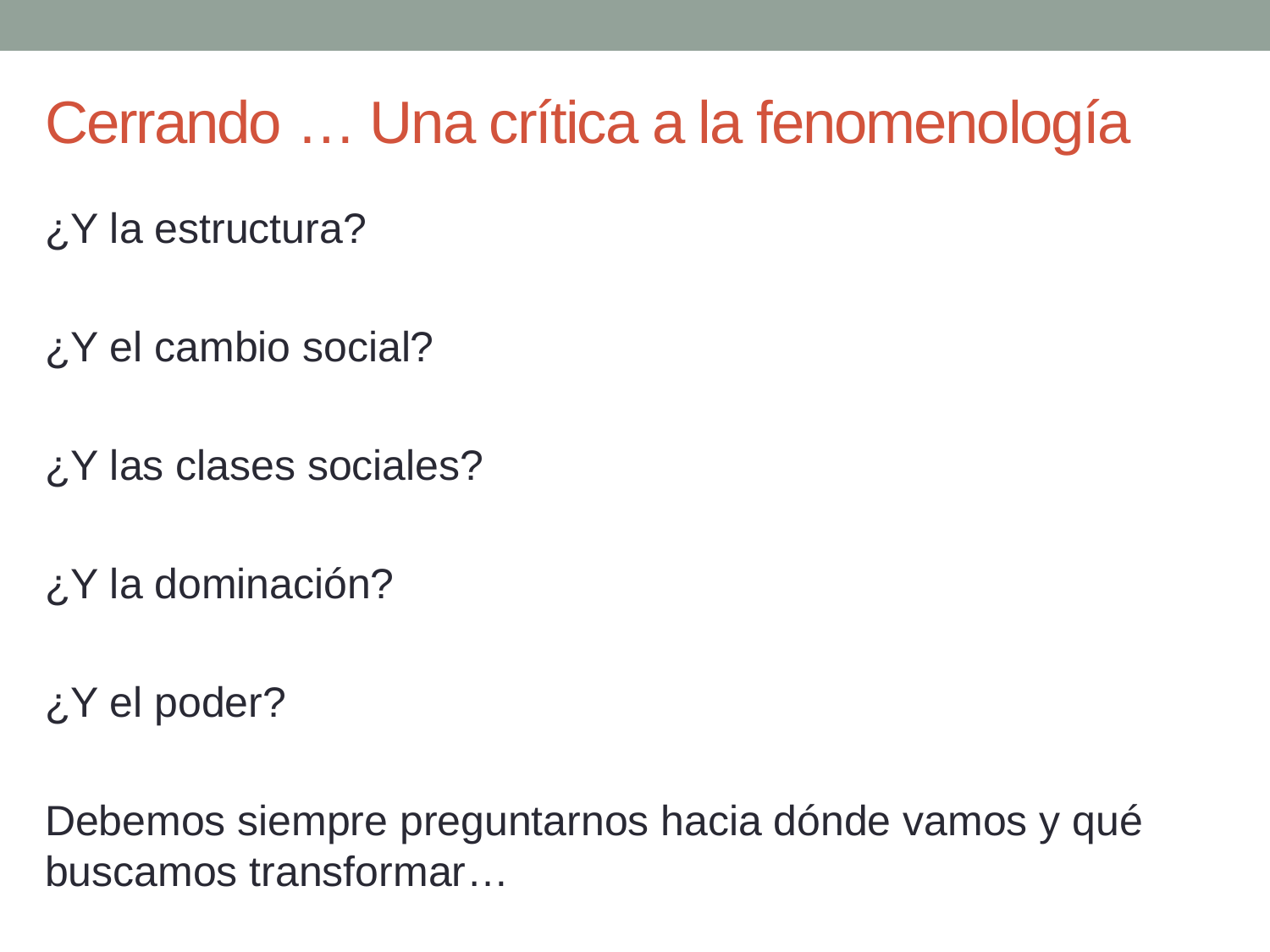

# Cerrando … Una crítica a la fenomenología
¿Y la estructura?

¿Y el cambio social?

¿Y las clases sociales?

¿Y la dominación?

¿Y el poder?

Debemos siempre preguntarnos hacia dónde vamos y qué buscamos transformar…